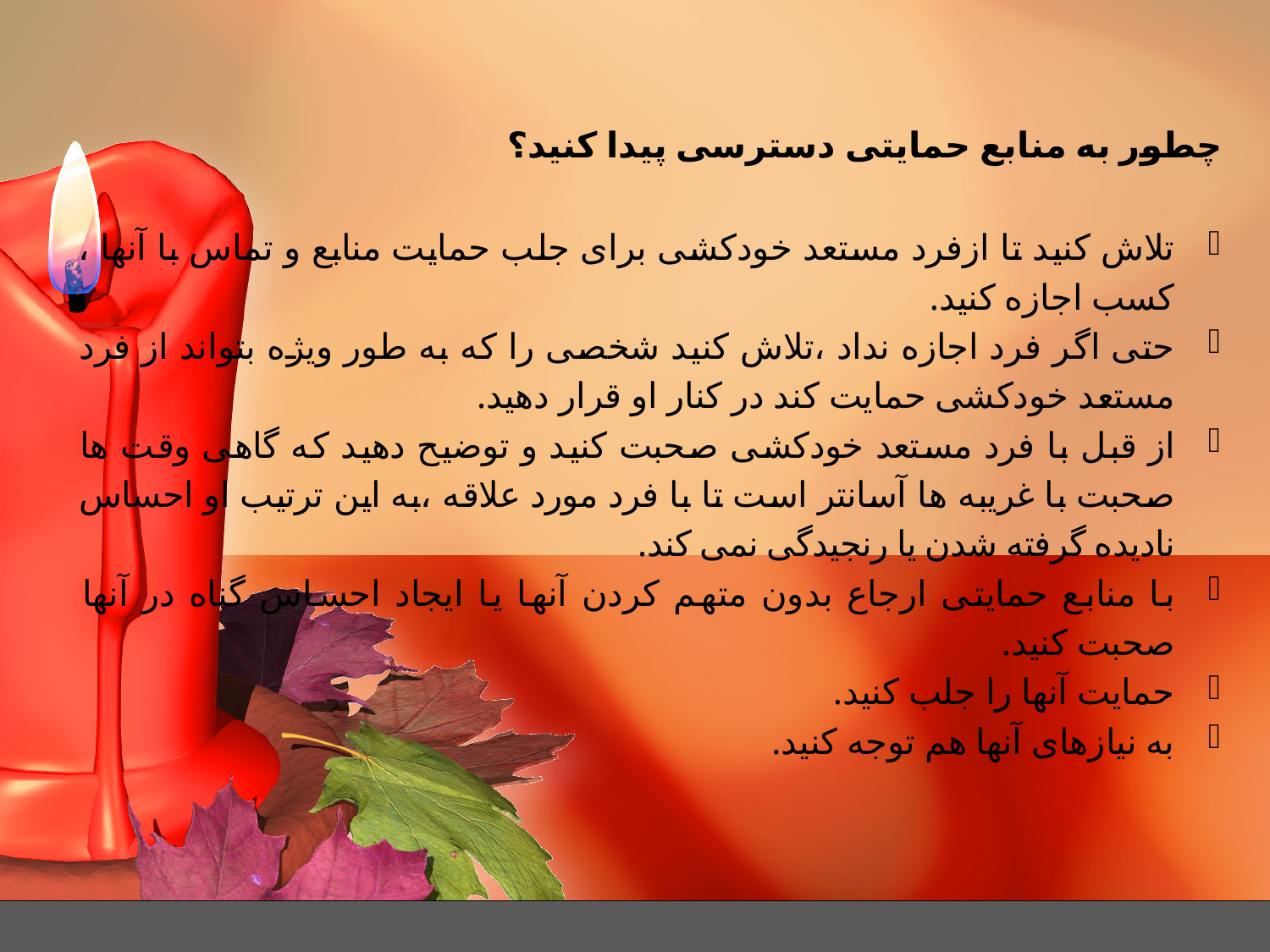

چطور به منابع حمایتی دسترسی پیدا کنید؟

تلاش کنید تا ازفرد مستعد خودکشی برای جلب حمایت منابع و تماس با آنها ، کسب اجازه کنید.
حتی اگر فرد اجازه نداد ،تلاش کنید شخصی را که به طور ویژه بتواند از فرد مستعد خودکشی حمایت کند در کنار او قرار دهید.
از قبل با فرد مستعد خودکشی صحبت کنید و توضیح دهید که گاهی وقت ها صحبت با غریبه ها آسانتر است تا با فرد مورد علاقه ،به این ترتیب او احساس نادیده گرفته شدن یا رنجیدگی نمی کند.
با منابع حمایتی ارجاع بدون متهم کردن آنها یا ایجاد احساس گناه در آنها صحبت کنید.
حمایت آنها را جلب کنید.
به نیازهای آنها هم توجه کنید.